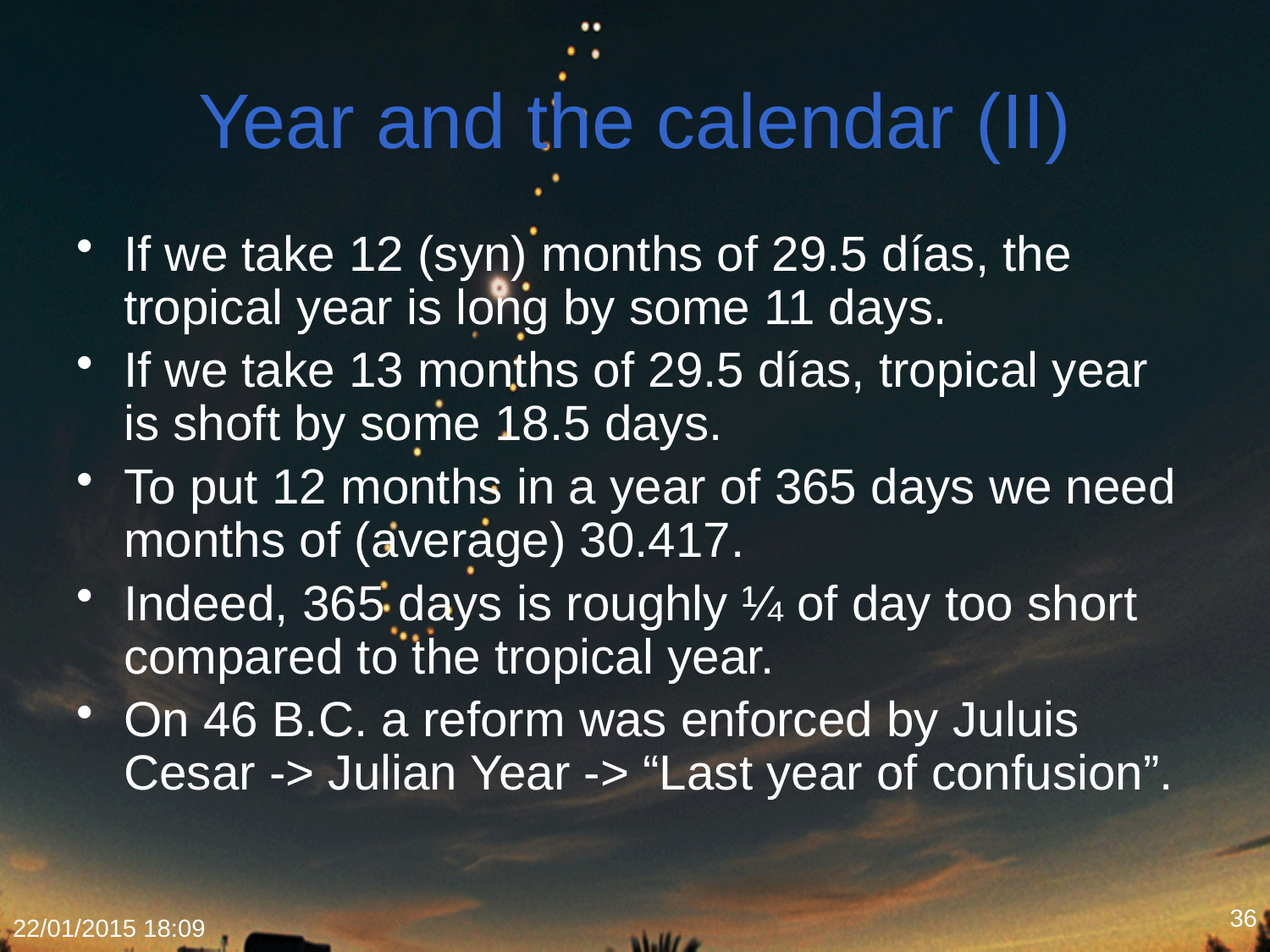

# Year and the calendar (II)
If we take 12 (syn) months of 29.5 días, the tropical year is long by some 11 days.
If we take 13 months of 29.5 días, tropical year is shoft by some 18.5 days.
To put 12 months in a year of 365 days we need months of (average) 30.417.
Indeed, 365 days is roughly ¼ of day too short compared to the tropical year.
On 46 B.C. a reform was enforced by Juluis Cesar -> Julian Year -> “Last year of confusion”.
36
22/01/2015 18:09